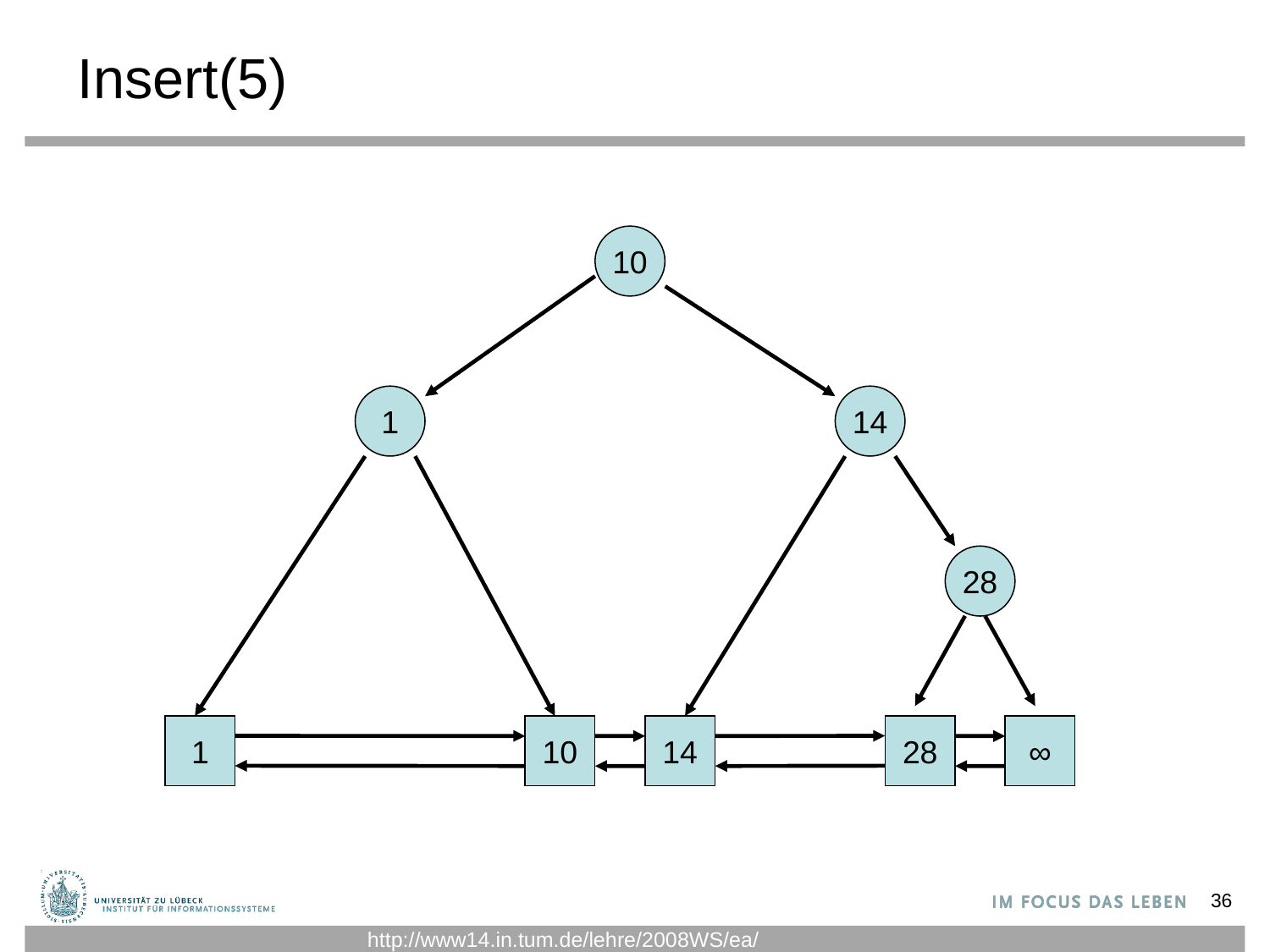

# Insert(5)
10

1
14

28

1
10
14
28
∞

36
http://www14.in.tum.de/lehre/2008WS/ea/index.html.de